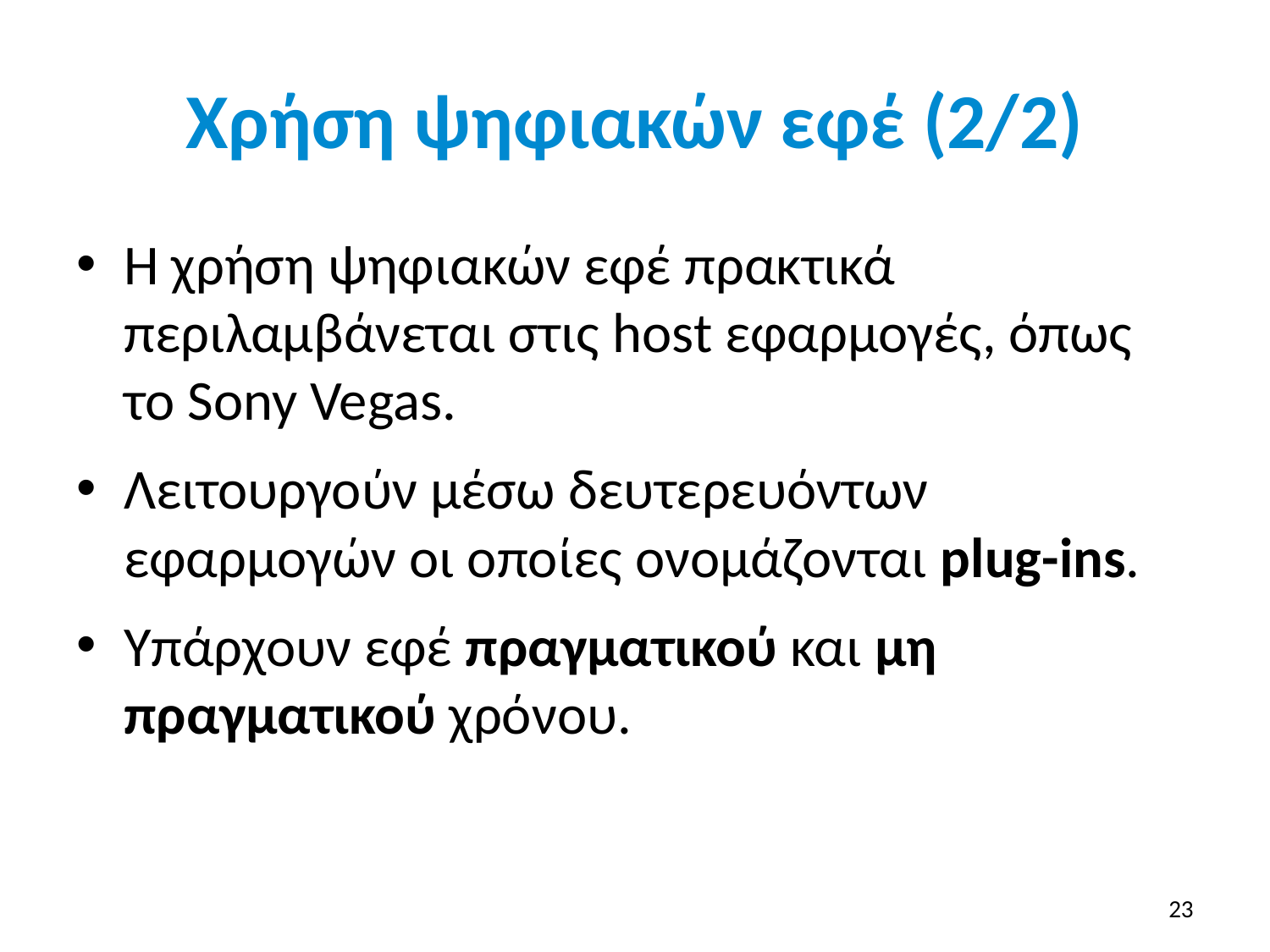

# Χρήση ψηφιακών εφέ (2/2)
Η χρήση ψηφιακών εφέ πρακτικά περιλαμβάνεται στις host εφαρμογές, όπως το Sony Vegas.
Λειτουργούν μέσω δευτερευόντων εφαρμογών οι οποίες ονομάζονται plug-ins.
Υπάρχουν εφέ πραγματικού και μη πραγματικού χρόνου.
23